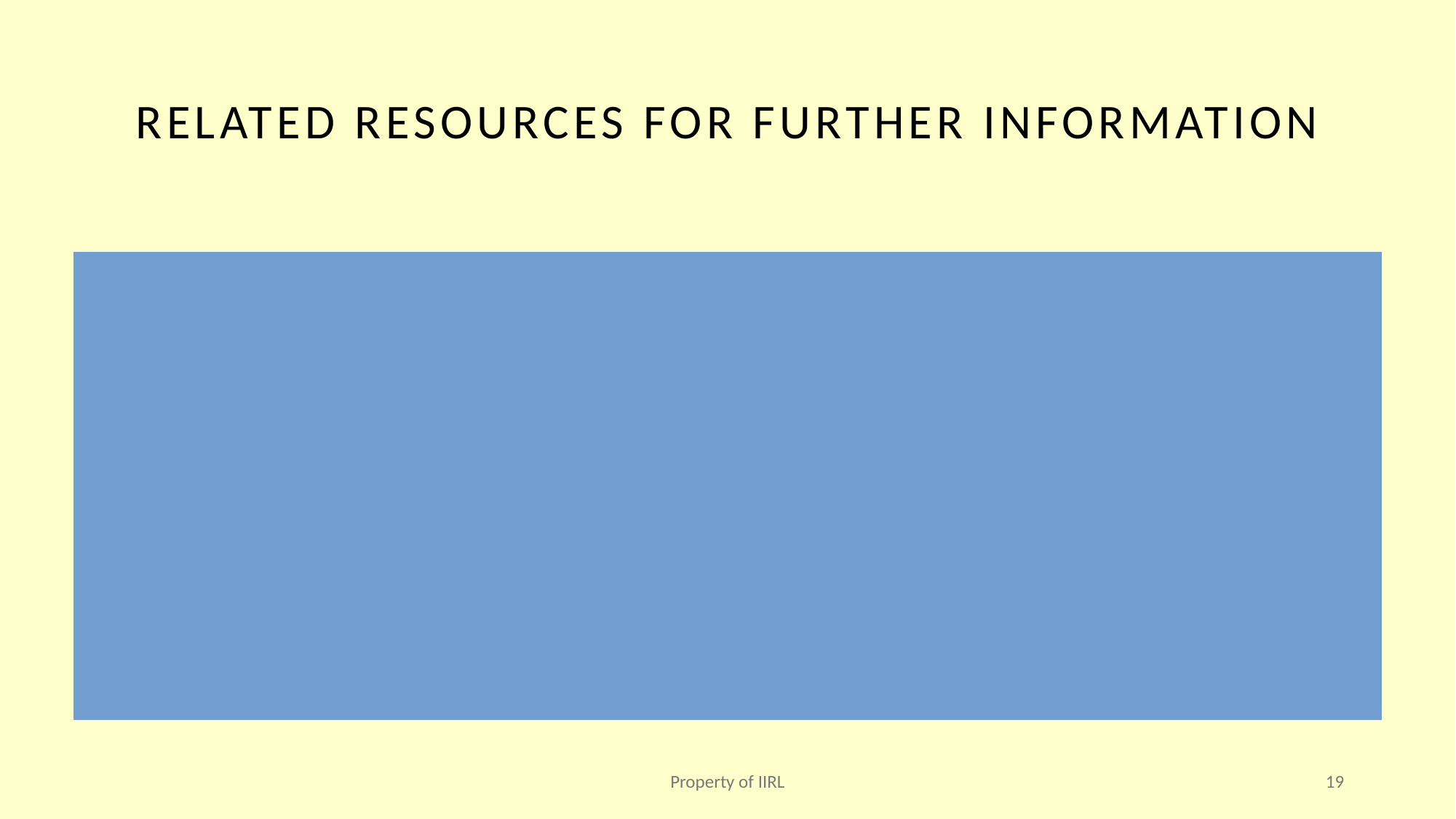

# Related resources for further information
https://www.verywellmind.com/internal-and-external-validity-4584479

https://www.scribbr.com/methodology/internal-vs-external-validity/

https://ca.indeed.com/career-advice/career-development/internal-vs-external-validity
Property of IIRL
19